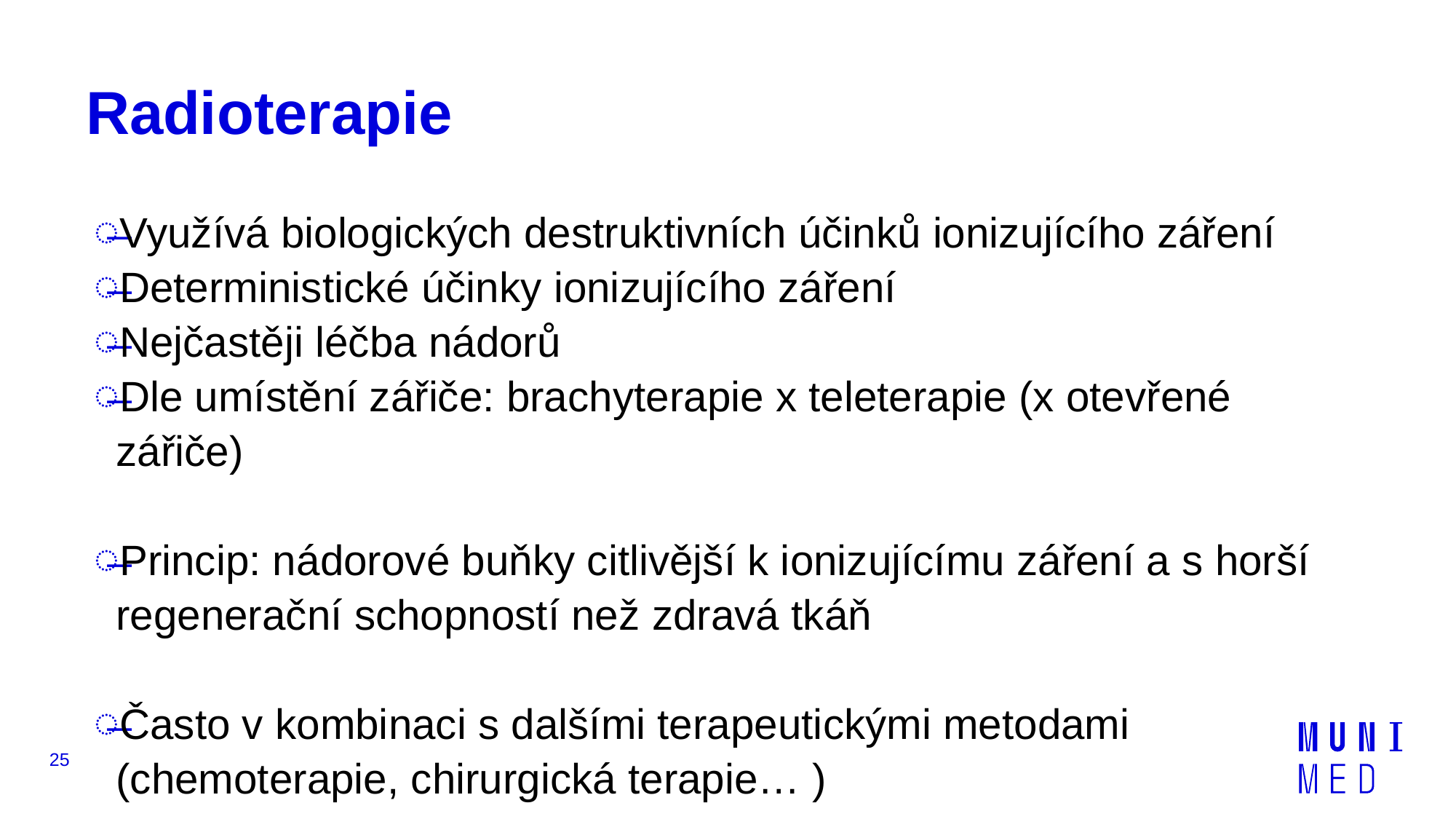

# Radioterapie
Využívá biologických destruktivních účinků ionizujícího záření
Deterministické účinky ionizujícího záření
Nejčastěji léčba nádorů
Dle umístění zářiče: brachyterapie x teleterapie (x otevřené zářiče)

Princip: nádorové buňky citlivější k ionizujícímu záření a s horší regenerační schopností než zdravá tkáň

Často v kombinaci s dalšími terapeutickými metodami (chemoterapie, chirurgická terapie… )
25